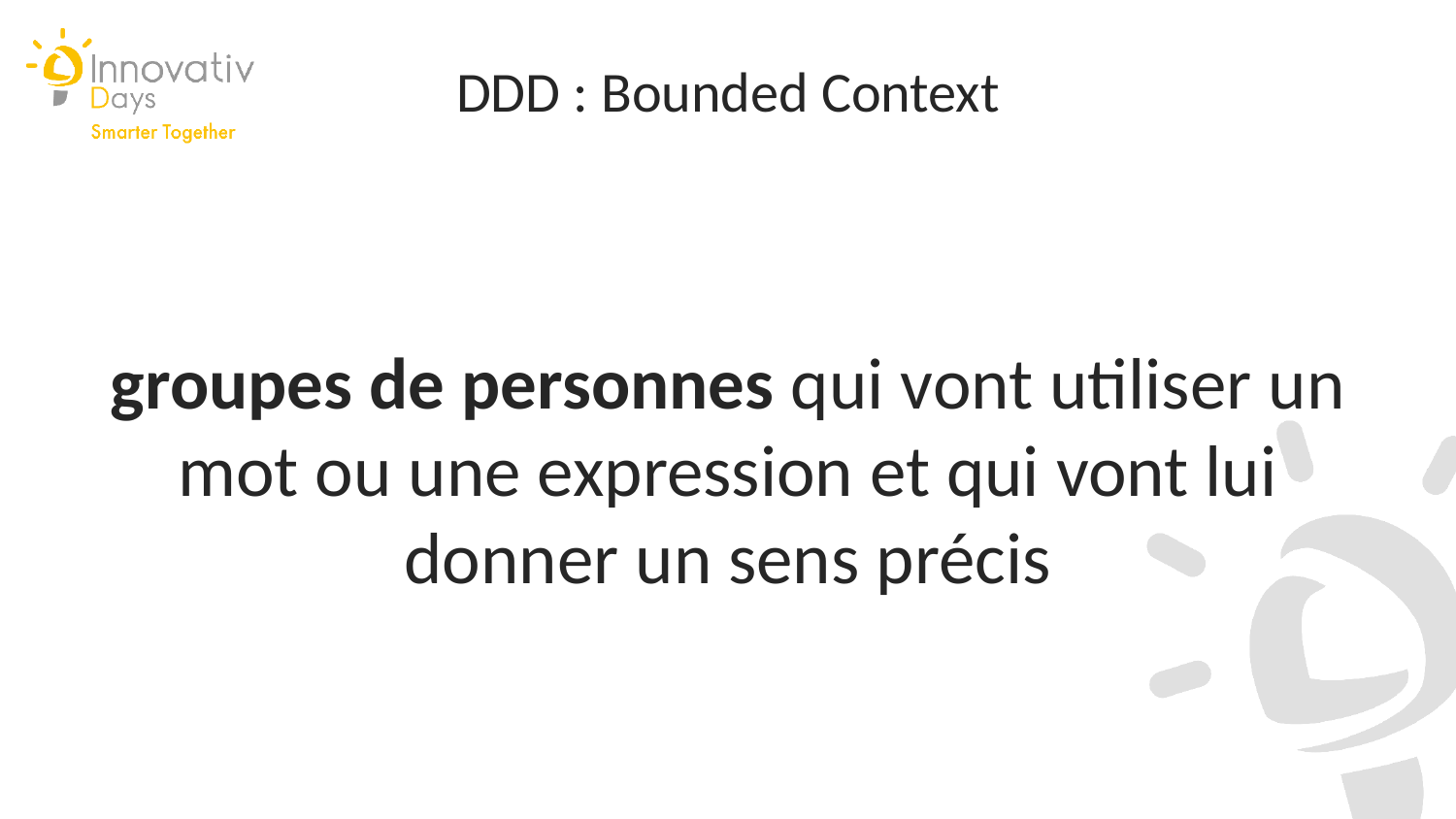

DDD : Bounded Context
groupes de personnes qui vont utiliser un mot ou une expression et qui vont lui donner un sens précis